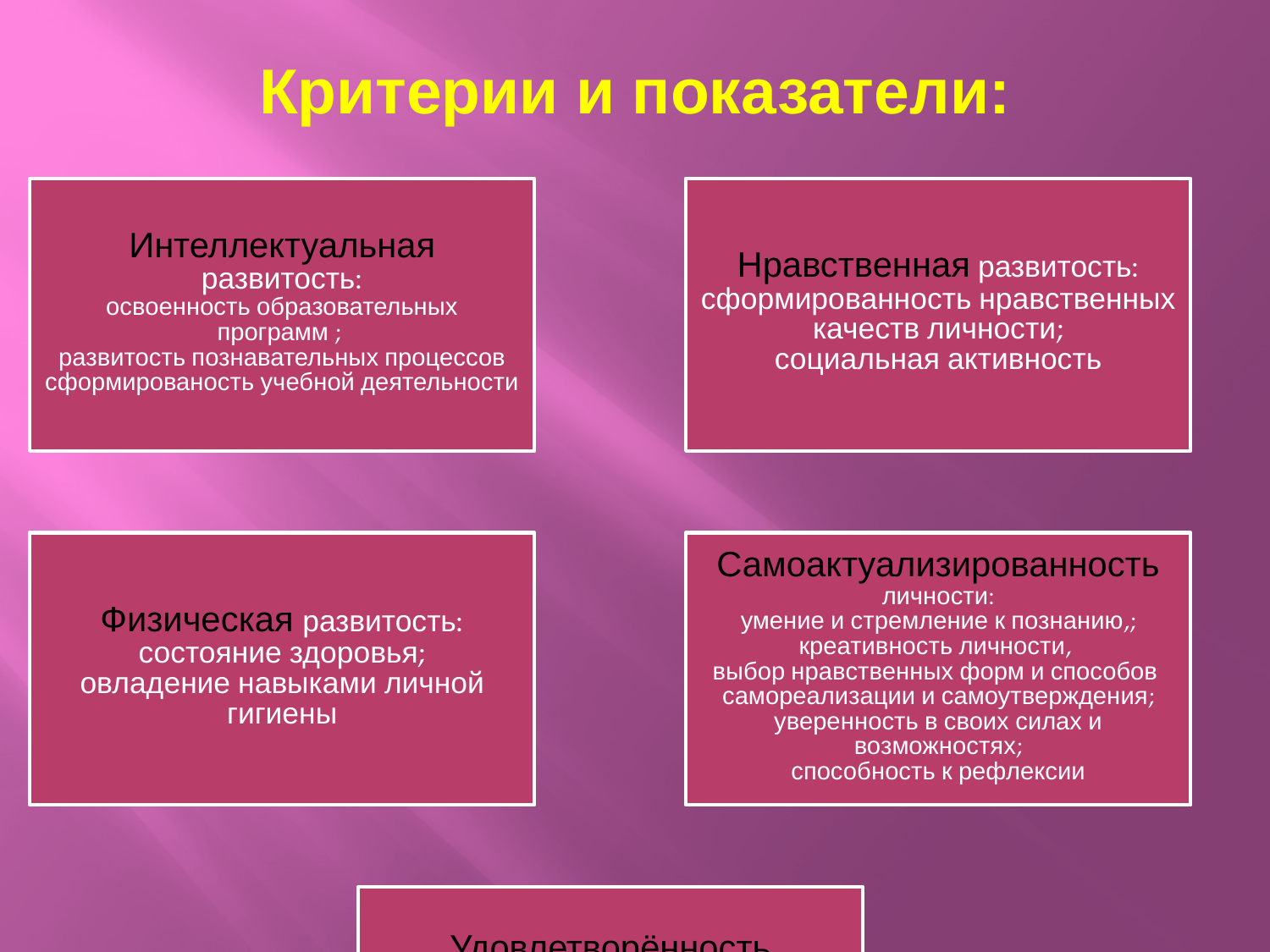

# Критерии и показатели:
Интеллектуальная развитость:
освоенность образовательных программ ;
развитость познавательных процессов
сформированость учебной деятельности
Нравственная развитость:
сформированность нравственных качеств личности;
социальная активность
Физическая развитость:
состояние здоровья;
овладение навыками личной гигиены
Самоактуализированность
личности:
умение и стремление к познанию,;
креативность личности,
выбор нравственных форм и способов
самореализации и самоутверждения;
уверенность в своих силах и возможностях;
способность к рефлексии